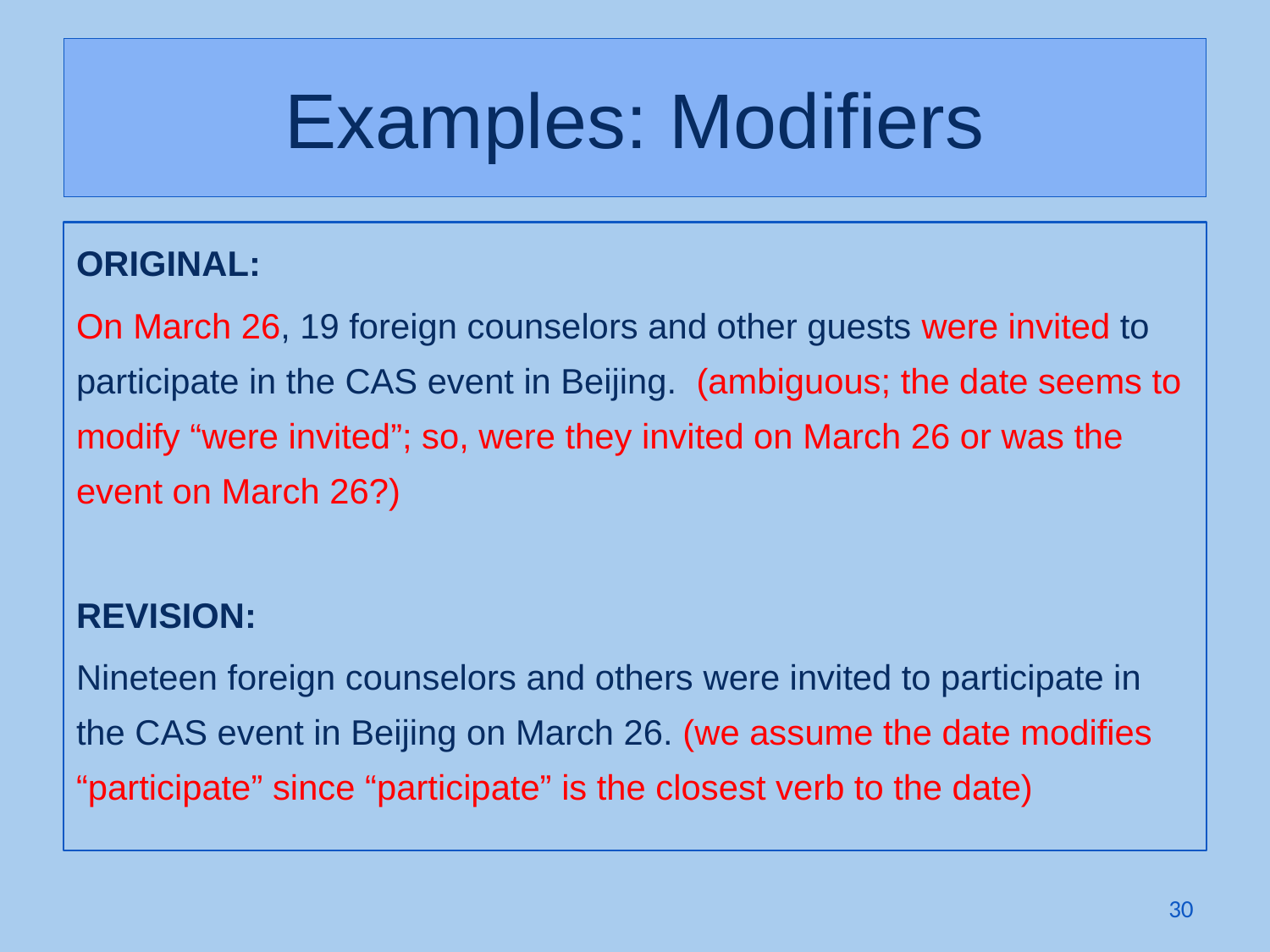

# Examples: Modifiers
ORIGINAL:
On March 26, 19 foreign counselors and other guests were invited to participate in the CAS event in Beijing.  (ambiguous; the date seems to modify “were invited”; so, were they invited on March 26 or was the event on March 26?)

REVISION:
Nineteen foreign counselors and others were invited to participate in the CAS event in Beijing on March 26. (we assume the date modifies “participate” since “participate” is the closest verb to the date)

30